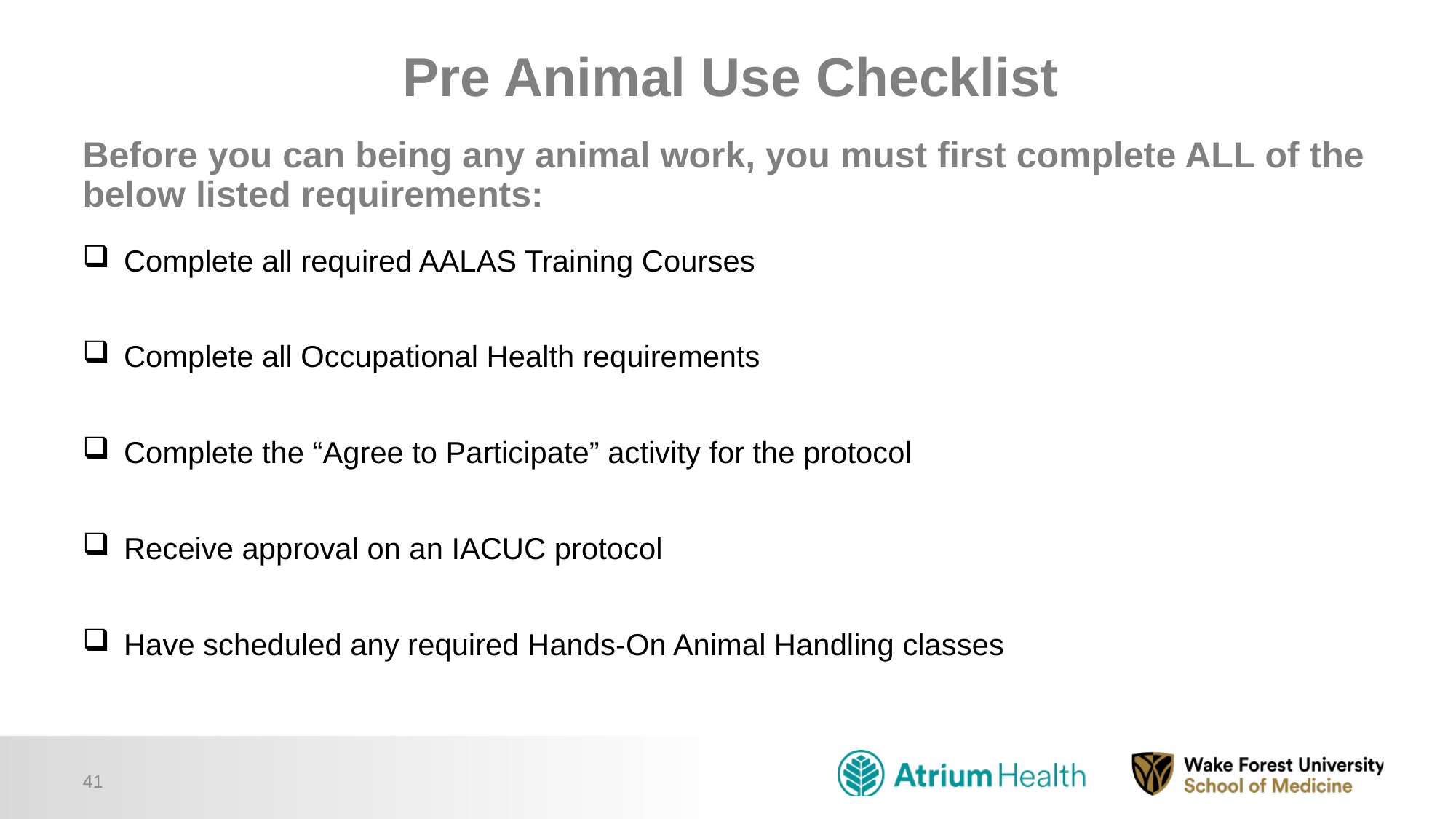

# Pre Animal Use Checklist
Before you can being any animal work, you must first complete ALL of the below listed requirements:
Complete all required AALAS Training Courses

Complete all Occupational Health requirements

Complete the “Agree to Participate” activity for the protocol

Receive approval on an IACUC protocol

Have scheduled any required Hands-On Animal Handling classes
41